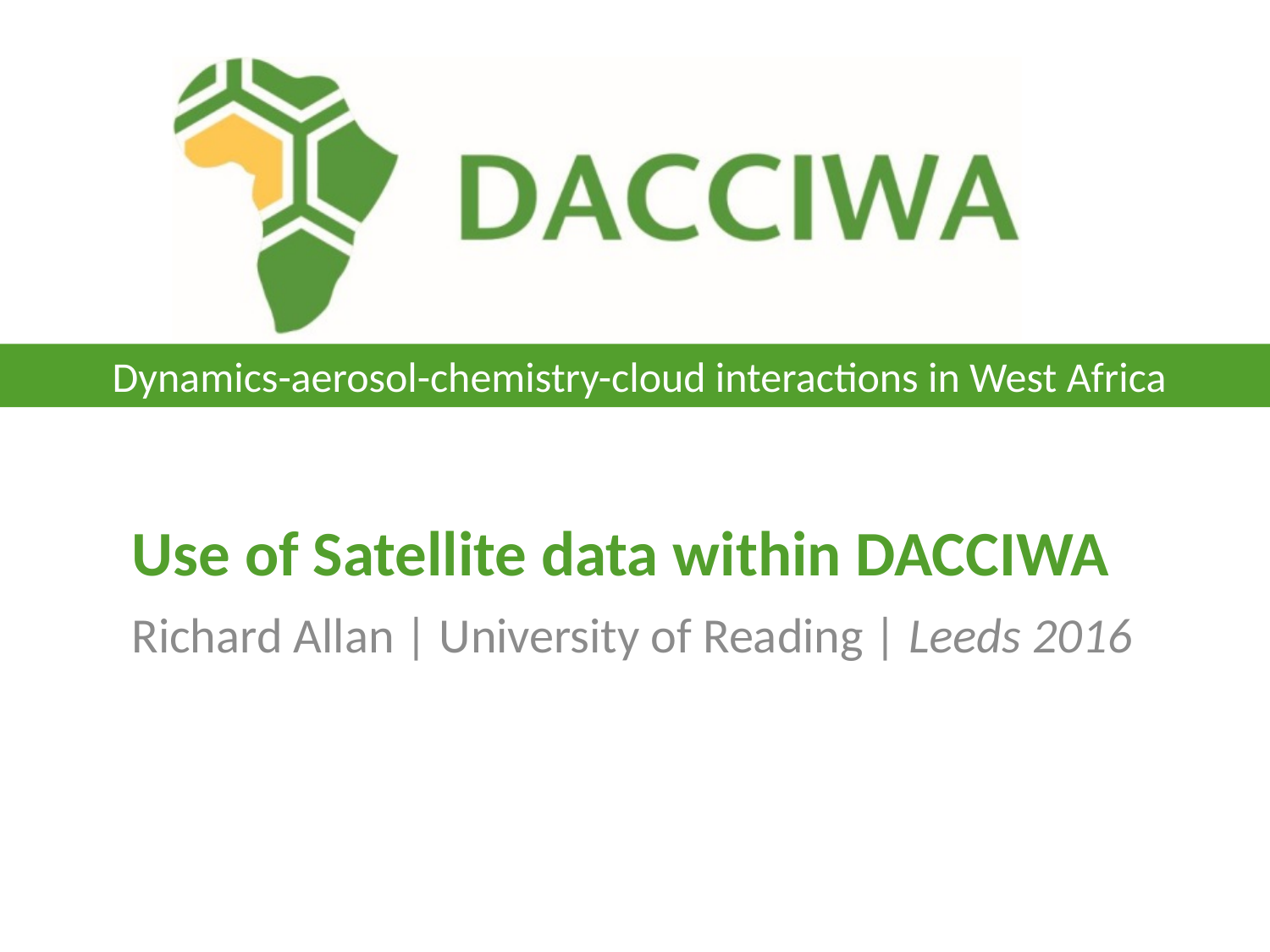

# Use of Satellite data within DACCIWA
Richard Allan | University of Reading | Leeds 2016